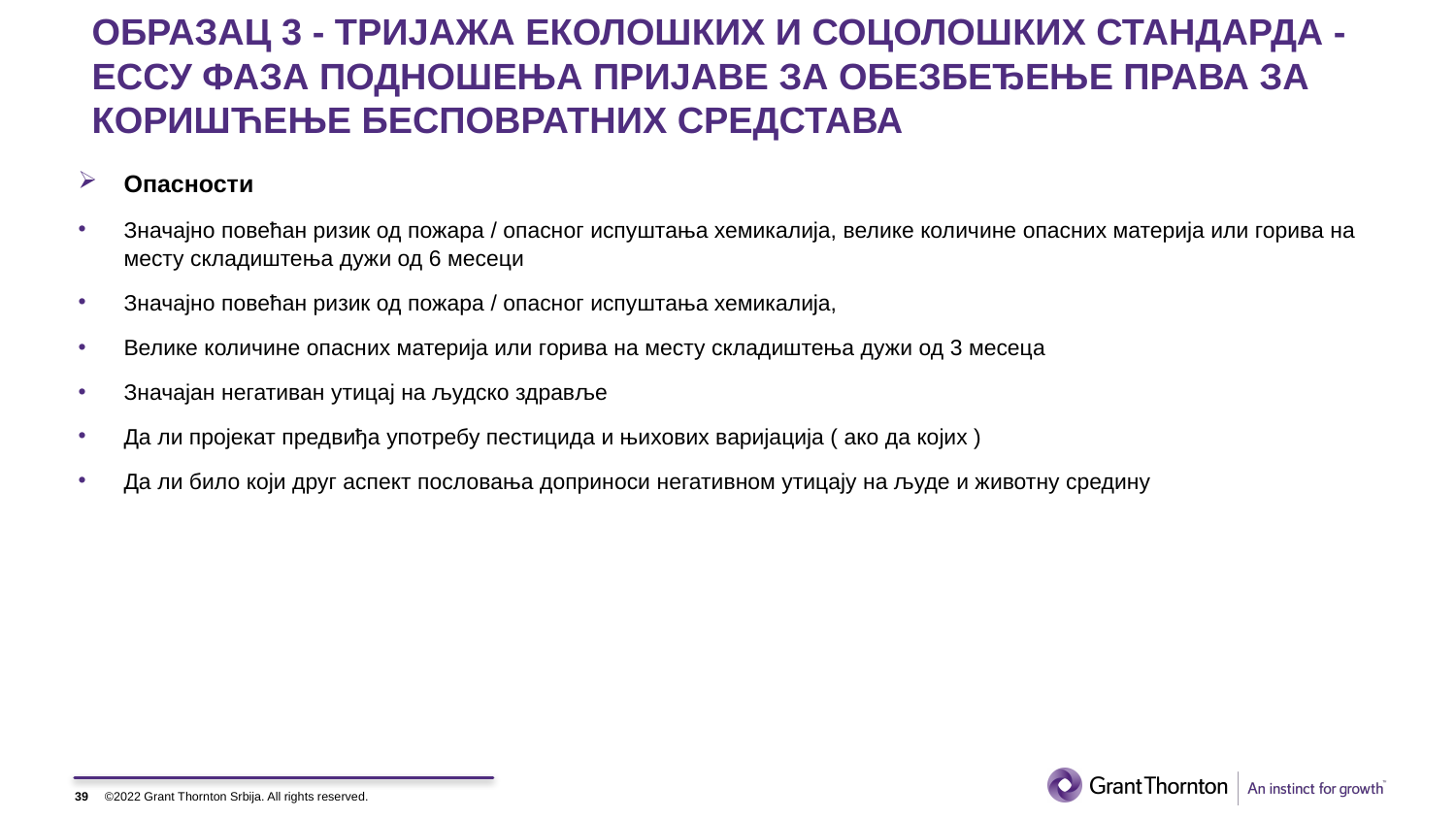

# ОБРАЗАЦ 3 - ТРИЈАЖА ЕКОЛОШКИХ И СОЦОЛОШКИХ СТАНДАРДА -  ЕССУ ФАЗА ПОДНОШЕЊА ПРИЈАВЕ ЗА ОБЕЗБЕЂЕЊЕ ПРАВА ЗА КОРИШЋЕЊЕ БЕСПОВРАТНИХ СРЕДСТАВА
Опасности
Значајно повећан ризик од пожара / опасног испуштања хемикалија, велике количине опасних материја или горива на месту складиштења дужи од 6 месеци
Значајно повећан ризик од пожара / опасног испуштања хемикалија,
Велике количине опасних материја или горива на месту складиштења дужи од 3 месеца
Значајан негативан утицај на људско здравље
Да ли пројекат предвиђа употребу пестицида и њихових варијација ( ако да којих )
Да ли било који друг аспект пословања доприноси негативном утицају на људе и животну средину

39